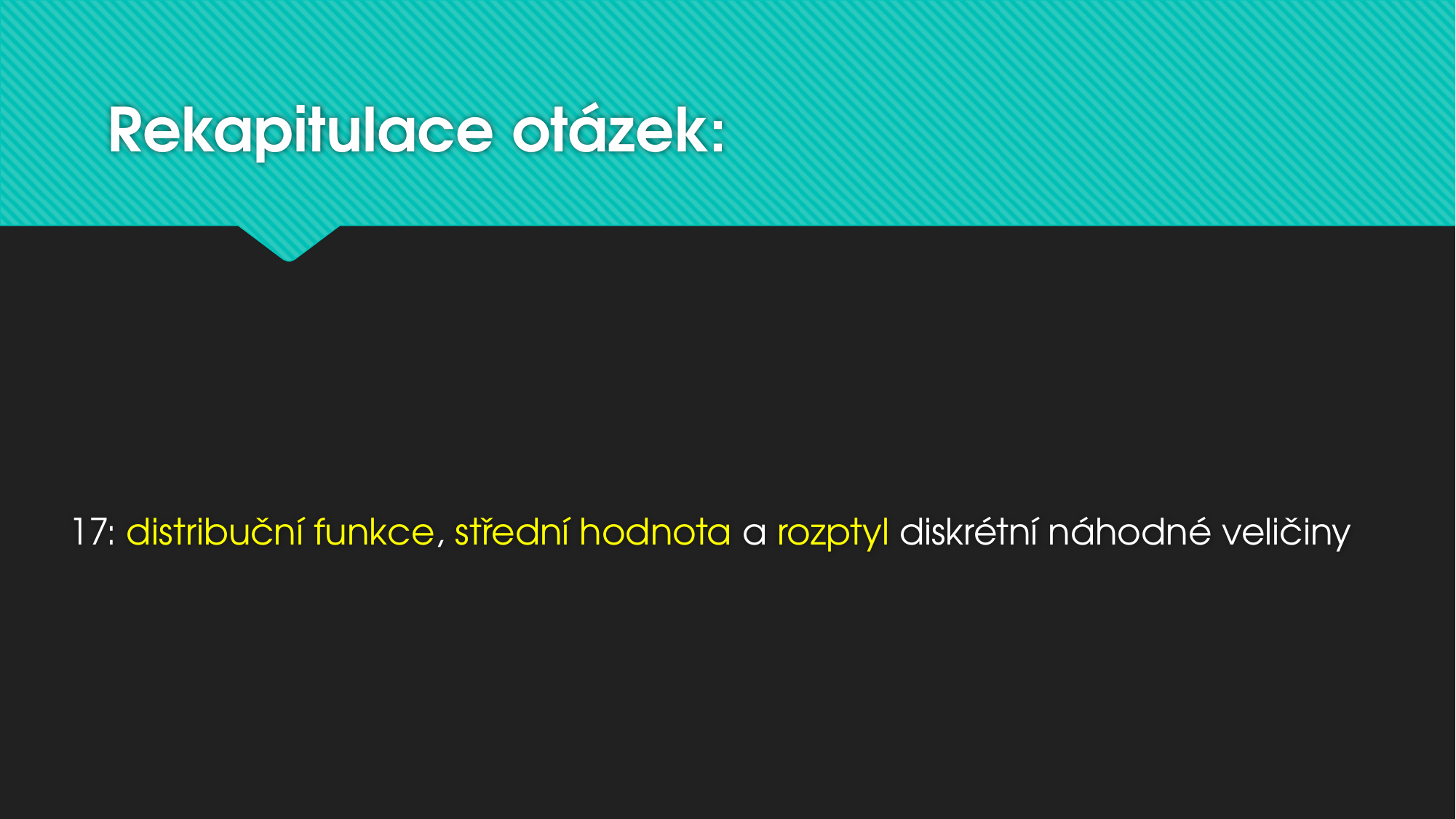

# Rekapitulace otázek:

17: distribuční funkce, střední hodnota a rozptyl diskrétní náhodné veličiny